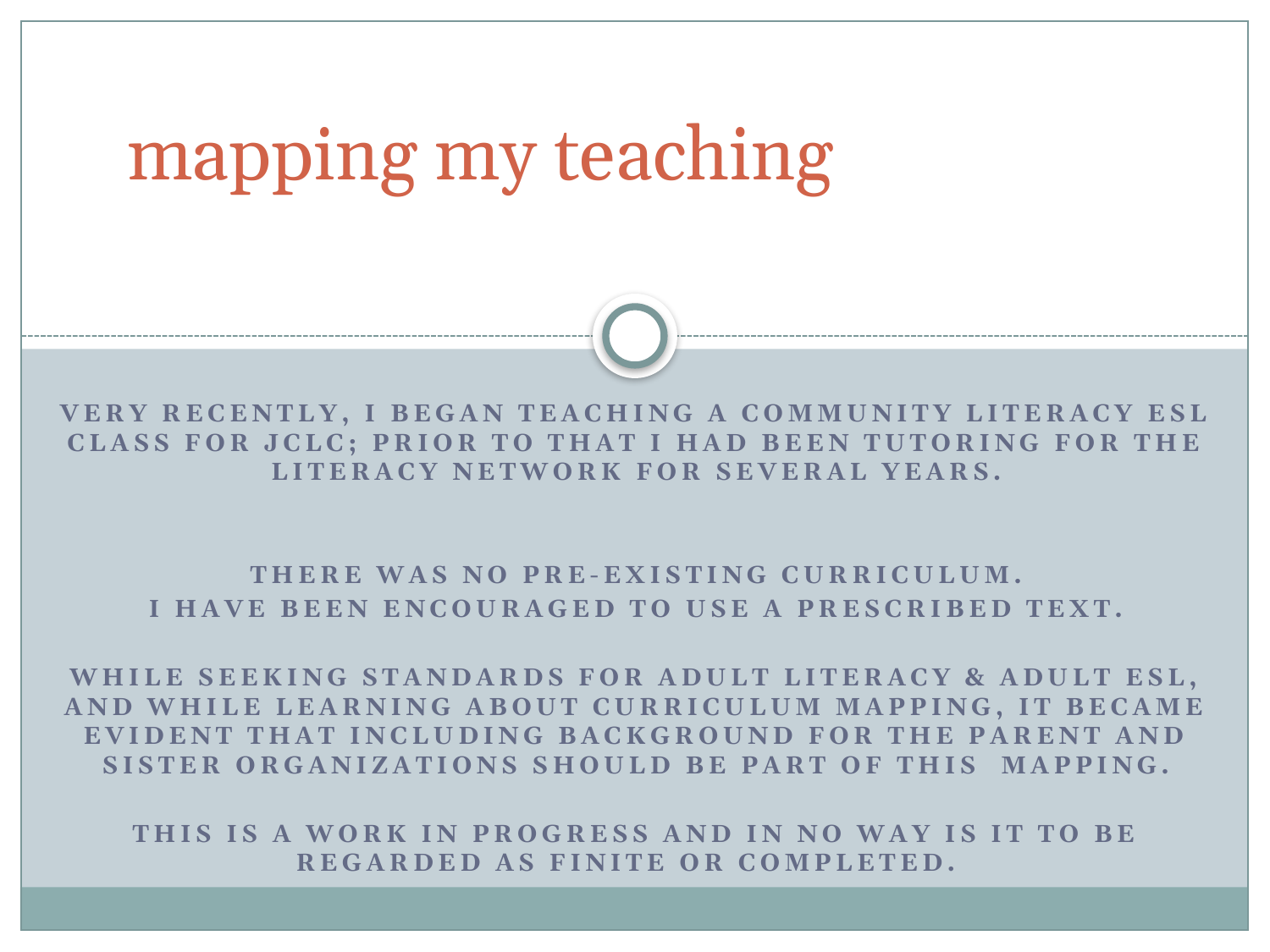

# mapping my teaching
Very recently, I began teaching a community literacy ESL class for JCLC; Prior to that I had been Tutoring for the literacy network for Several years.

There was no pre-existing curriculum.
I have been Encouraged to use A prescribed text.

While seeking standards for Adult Literacy & Adult ESL, and while learning about curriculum mapping, it Became evident that including background for the parent and sister organizations should be Part of This  mapping.

This is a work in progress and in no way is it to be regarded as finite or completed.